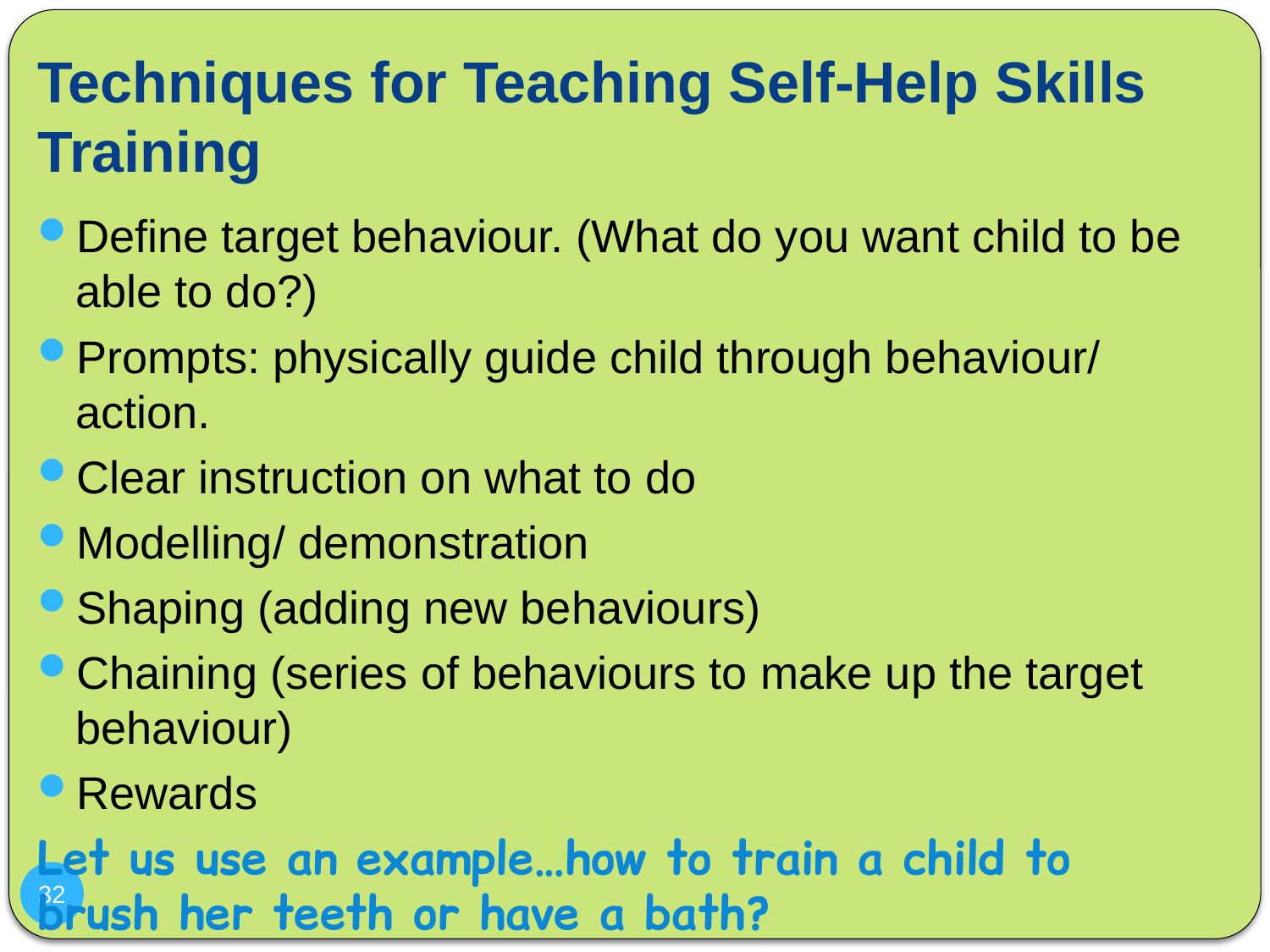

# Techniques for Teaching Self-Help Skills Training
Define target behaviour. (What do you want child to be able to do?)
Prompts: physically guide child through behaviour/ action.
Clear instruction on what to do
Modelling/ demonstration
Shaping (adding new behaviours)
Chaining (series of behaviours to make up the target behaviour)
Rewards
Let us use an example…how to train a child to brush her teeth or have a bath?
32